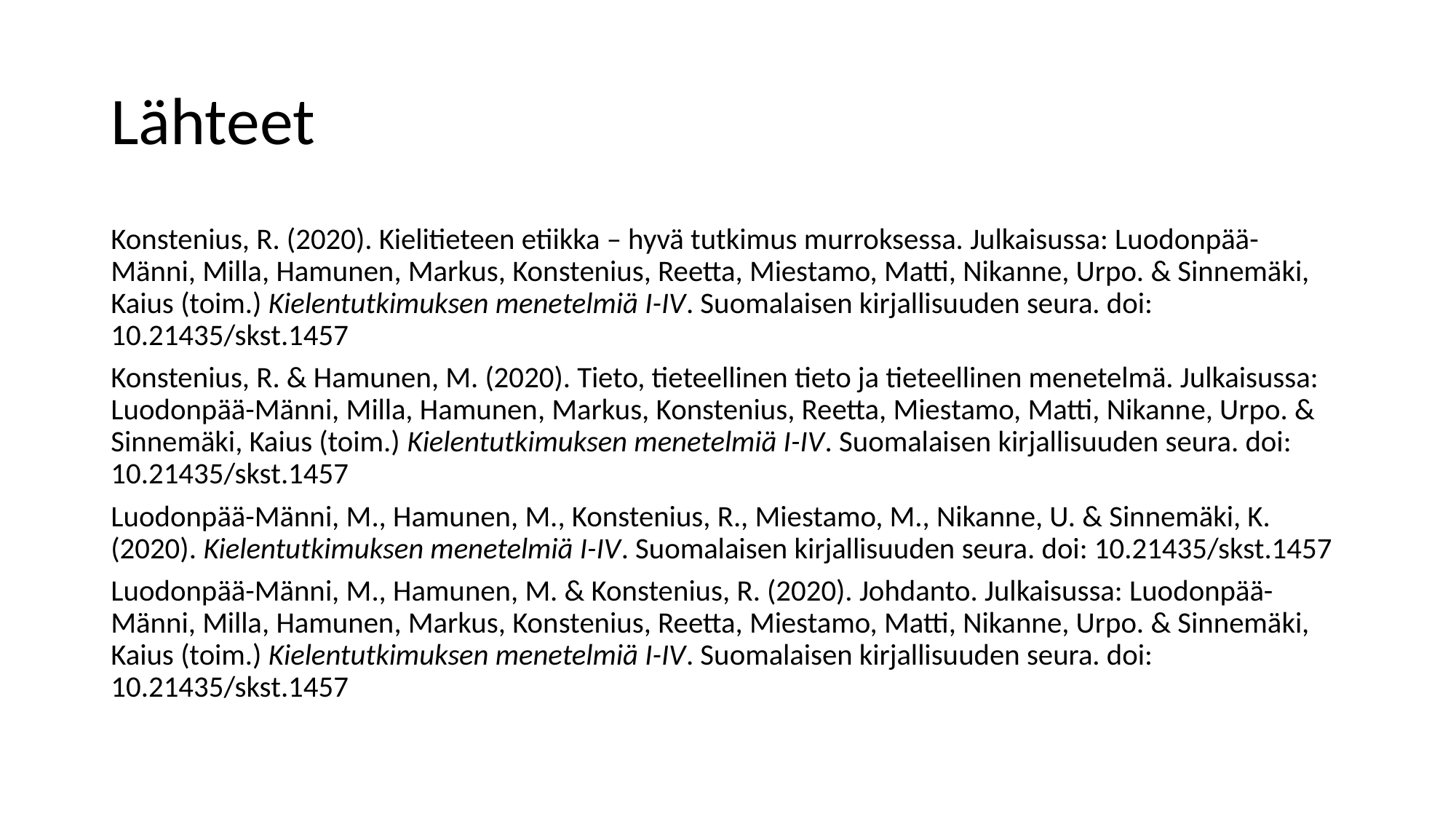

# Lähteet
Konstenius, R. (2020). Kielitieteen etiikka – hyvä tutkimus murroksessa. Julkaisussa: Luodonpää-Männi, Milla, Hamunen, Markus, Konstenius, Reetta, Miestamo, Matti, Nikanne, Urpo. & Sinnemäki, Kaius (toim.) Kielentutkimuksen menetelmiä I-IV. Suomalaisen kirjallisuuden seura. doi: 10.21435/skst.1457
Konstenius, R. & Hamunen, M. (2020). Tieto, tieteellinen tieto ja tieteellinen menetelmä. Julkaisussa: Luodonpää-Männi, Milla, Hamunen, Markus, Konstenius, Reetta, Miestamo, Matti, Nikanne, Urpo. & Sinnemäki, Kaius (toim.) Kielentutkimuksen menetelmiä I-IV. Suomalaisen kirjallisuuden seura. doi: 10.21435/skst.1457
Luodonpää-Männi, M., Hamunen, M., Konstenius, R., Miestamo, M., Nikanne, U. & Sinnemäki, K. (2020). Kielentutkimuksen menetelmiä I-IV. Suomalaisen kirjallisuuden seura. doi: 10.21435/skst.1457
Luodonpää-Männi, M., Hamunen, M. & Konstenius, R. (2020). Johdanto. Julkaisussa: Luodonpää-Männi, Milla, Hamunen, Markus, Konstenius, Reetta, Miestamo, Matti, Nikanne, Urpo. & Sinnemäki, Kaius (toim.) Kielentutkimuksen menetelmiä I-IV. Suomalaisen kirjallisuuden seura. doi: 10.21435/skst.1457